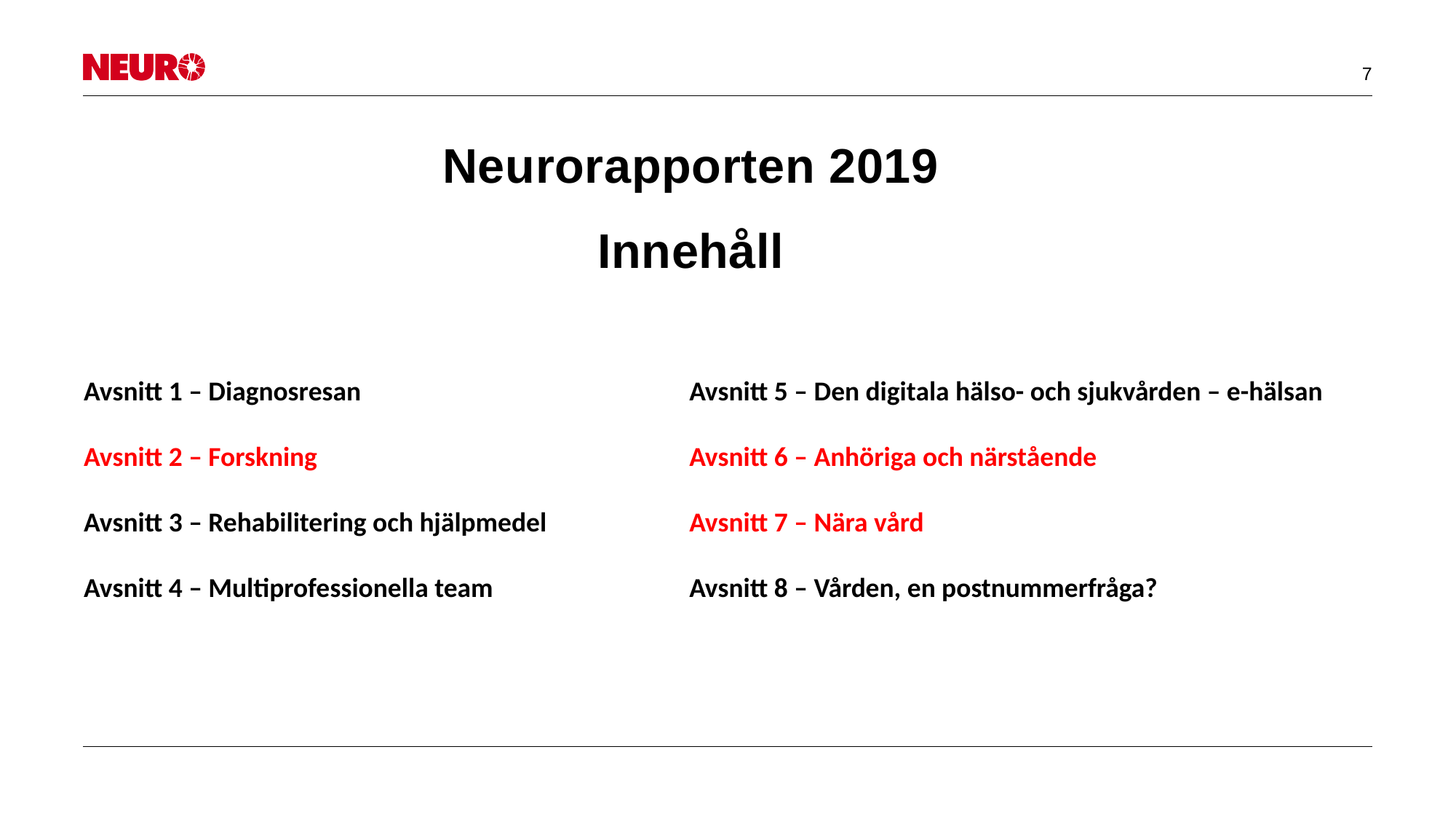

Neurorapporten 2019
Innehåll

#
Avsnitt 1 – Diagnosresan

Avsnitt 2 – Forskning

Avsnitt 3 – Rehabilitering och hjälpmedel

Avsnitt 4 – Multiprofessionella team

Avsnitt 5 – Den digitala hälso- och sjukvården – e-hälsan

Avsnitt 6 – Anhöriga och närstående

Avsnitt 7 – Nära vård

Avsnitt 8 – Vården, en postnummerfråga?